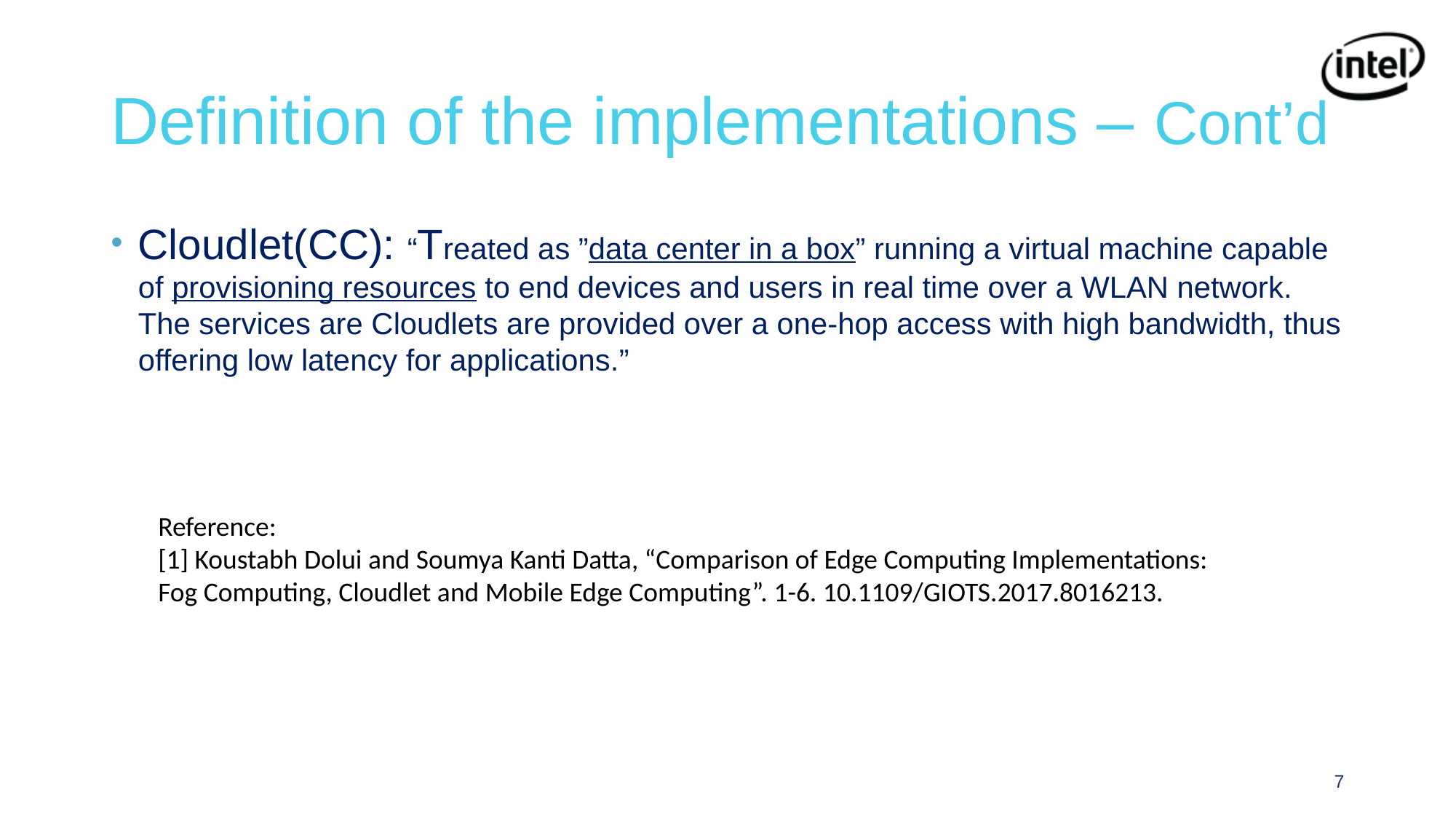

# Definition of the implementations – Cont’d
Cloudlet(CC): “Treated as ”data center in a box” running a virtual machine capable of provisioning resources to end devices and users in real time over a WLAN network. The services are Cloudlets are provided over a one-hop access with high bandwidth, thus offering low latency for applications.”
Reference:
[1] Koustabh Dolui and Soumya Kanti Datta, “Comparison of Edge Computing Implementations:
Fog Computing, Cloudlet and Mobile Edge Computing”. 1-6. 10.1109/GIOTS.2017.8016213.
7